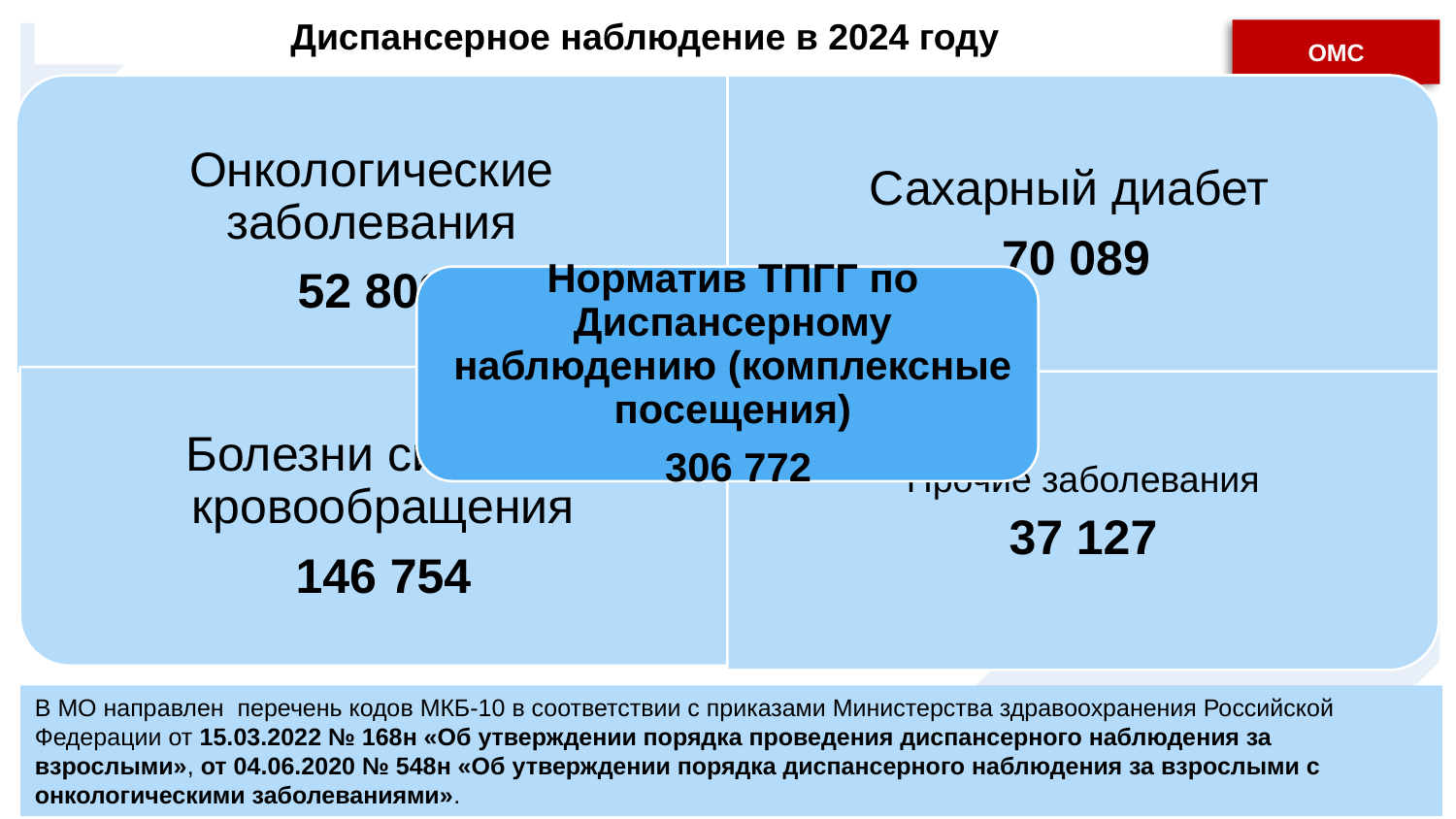

Диспансерное наблюдение в 2024 году
ОМС

Онкологические заболевания
52 802
Сахарный диабет
70 089
Болезни системы кровообращения
146 754
Прочие заболевания
37 127
Норматив ТПГГ по Диспансерному наблюдению (комплексные посещения)
 306 772

В МО направлен  перечень кодов МКБ-10 в соответствии с приказами Министерства здравоохранения Российской Федерации от 15.03.2022 № 168н «Об утверждении порядка проведения диспансерного наблюдения за взрослыми», от 04.06.2020 № 548н «Об утверждении порядка диспансерного наблюдения за взрослыми с онкологическими заболеваниями».